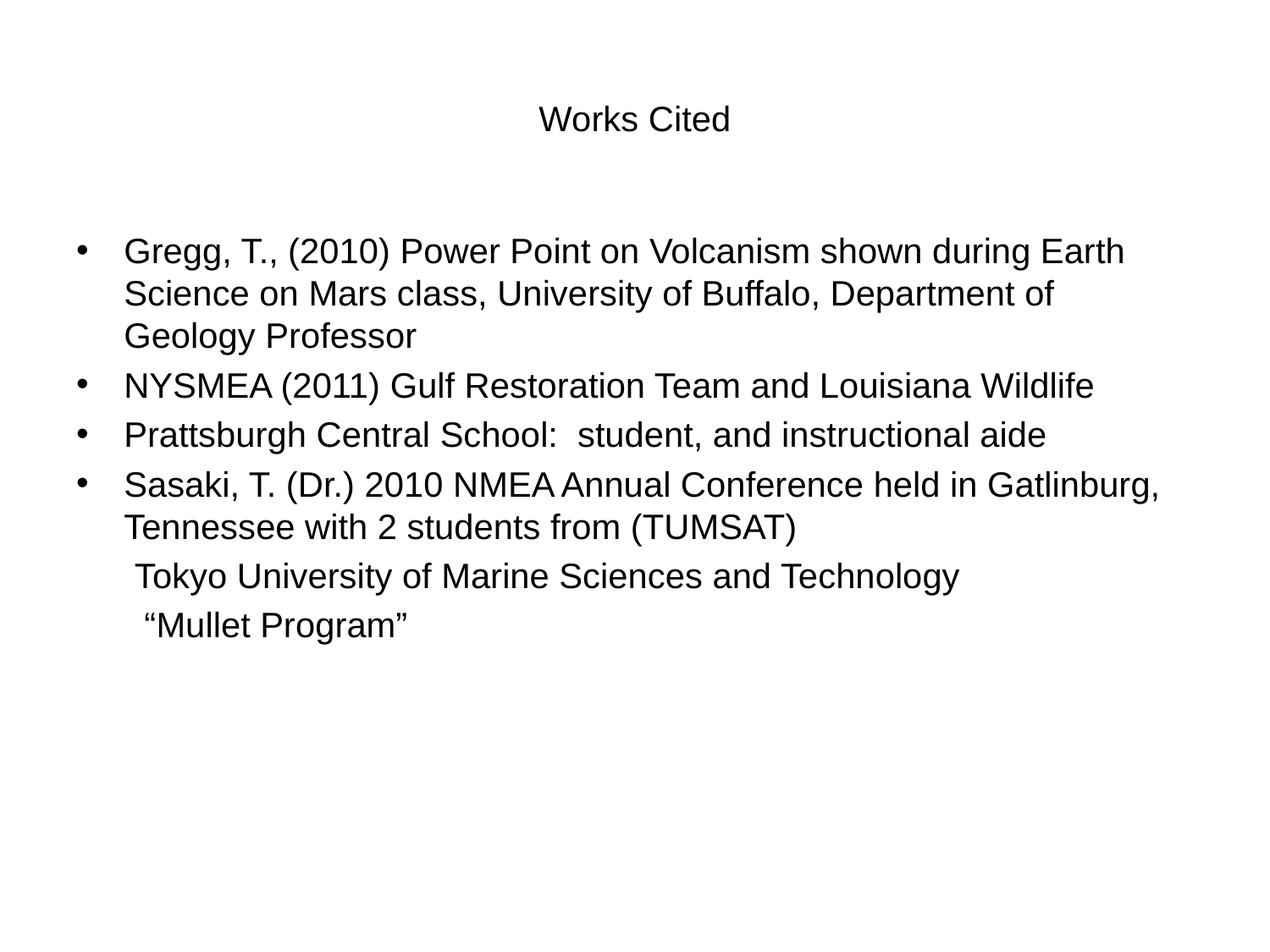

# Works Cited
Gregg, T., (2010) Power Point on Volcanism shown during Earth Science on Mars class, University of Buffalo, Department of Geology Professor
NYSMEA (2011) Gulf Restoration Team and Louisiana Wildlife
Prattsburgh Central School:  student, and instructional aide
Sasaki, T. (Dr.) 2010 NMEA Annual Conference held in Gatlinburg, Tennessee with 2 students from (TUMSAT)
      Tokyo University of Marine Sciences and Technology
       “Mullet Program”